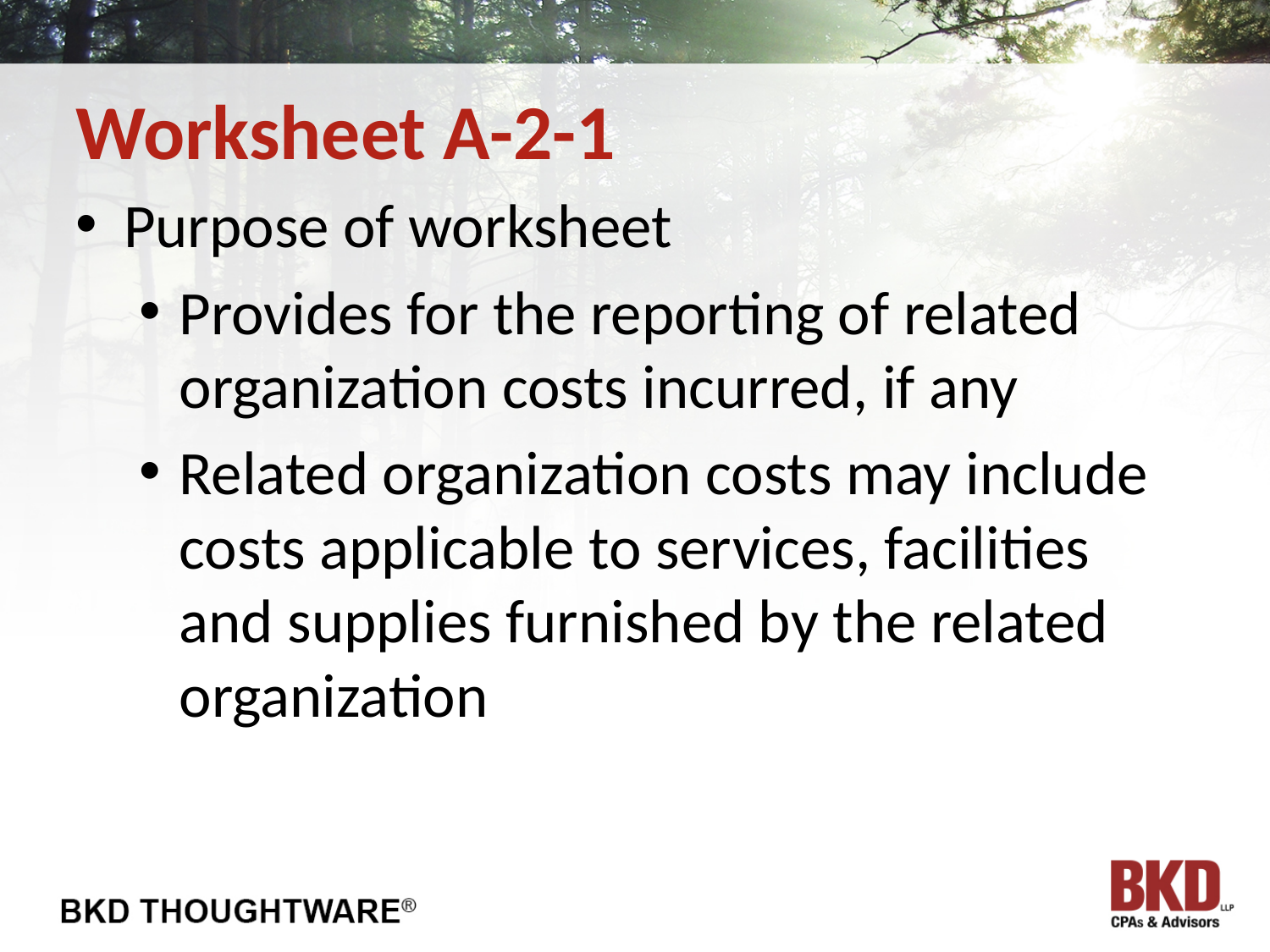

# Worksheet A-2-1
Purpose of worksheet
Provides for the reporting of related organization costs incurred, if any
Related organization costs may include costs applicable to services, facilities and supplies furnished by the related organization